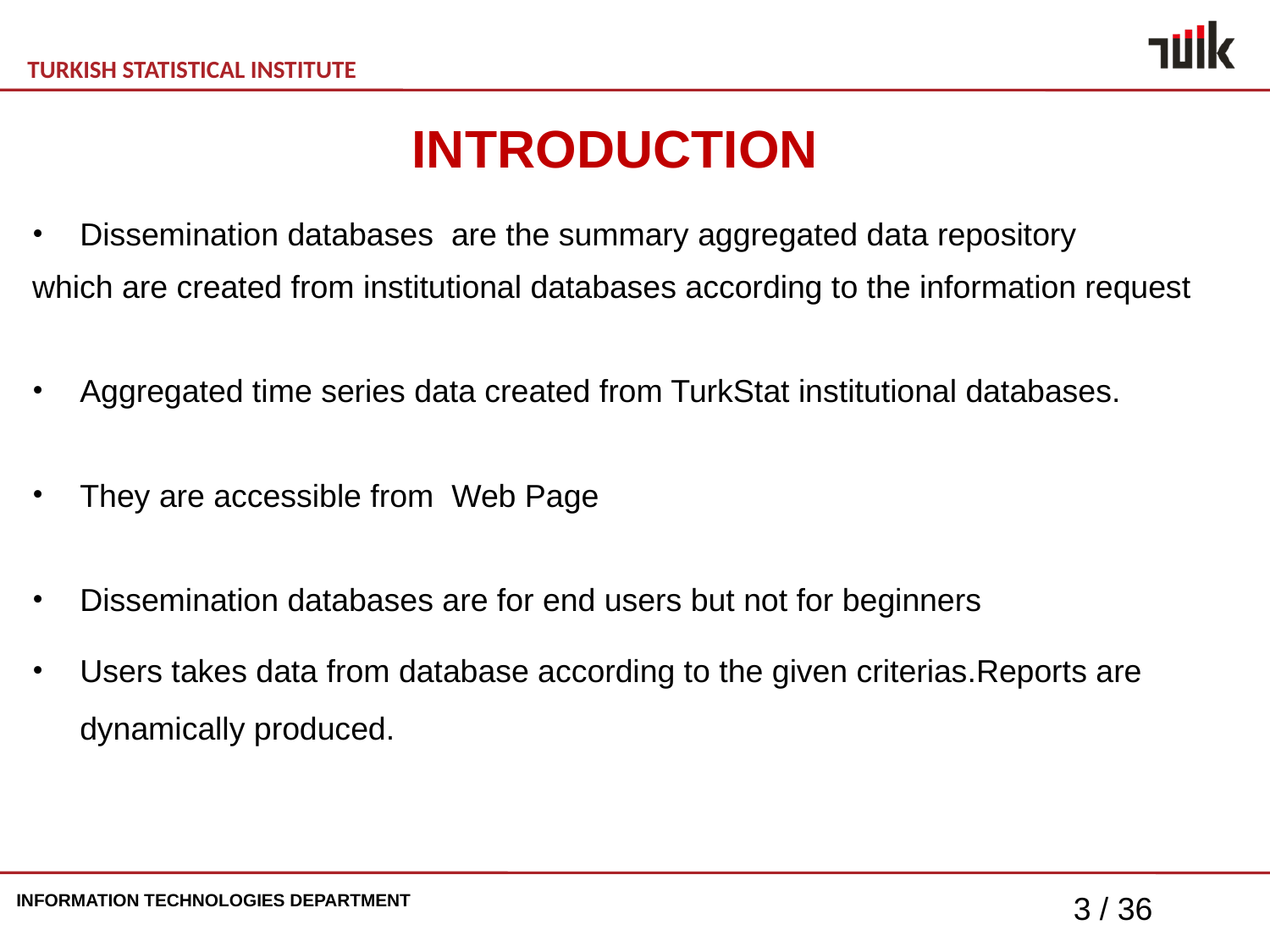

INTRODUCTION
Dissemination databases  are the summary aggregated data repository
which are created from institutional databases according to the information request

Aggregated time series data created from TurkStat institutional databases.

They are accessible from  Web Page

Dissemination databases are for end users but not for beginners
Users takes data from database according to the given criterias.Reports are dynamically produced.